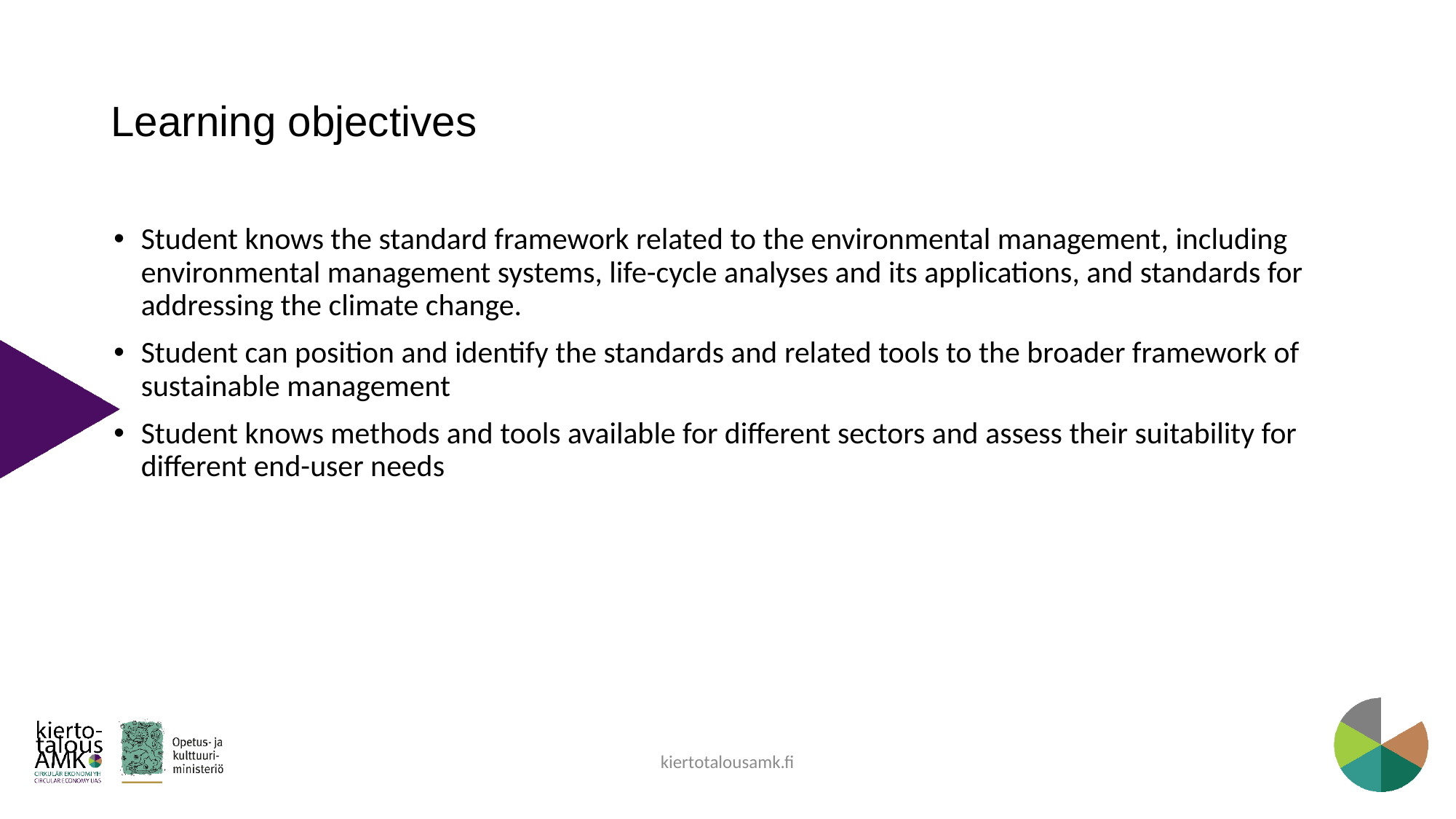

# Learning objectives
Student knows the standard framework related to the environmental management, including environmental management systems, life-cycle analyses and its applications, and standards for addressing the climate change.
Student can position and identify the standards and related tools to the broader framework of sustainable management
Student knows methods and tools available for different sectors and assess their suitability for different end-user needs

kiertotalousamk.fi